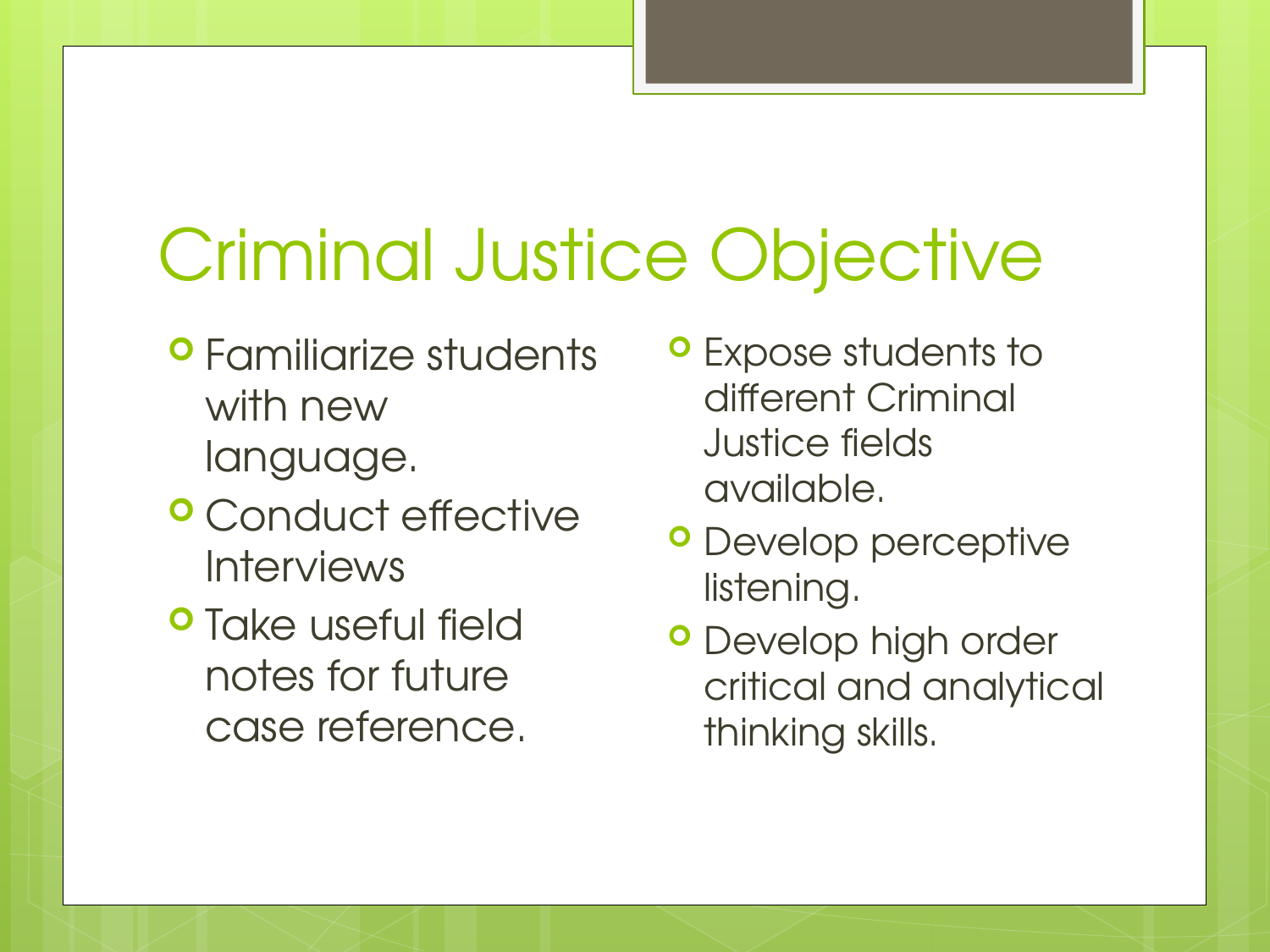

# Criminal Justice Objective
Expose students to different Criminal Justice fields available.
Develop perceptive listening.
Develop high order critical and analytical thinking skills.
Familiarize students with new language.
Conduct effective Interviews
Take useful field notes for future case reference.